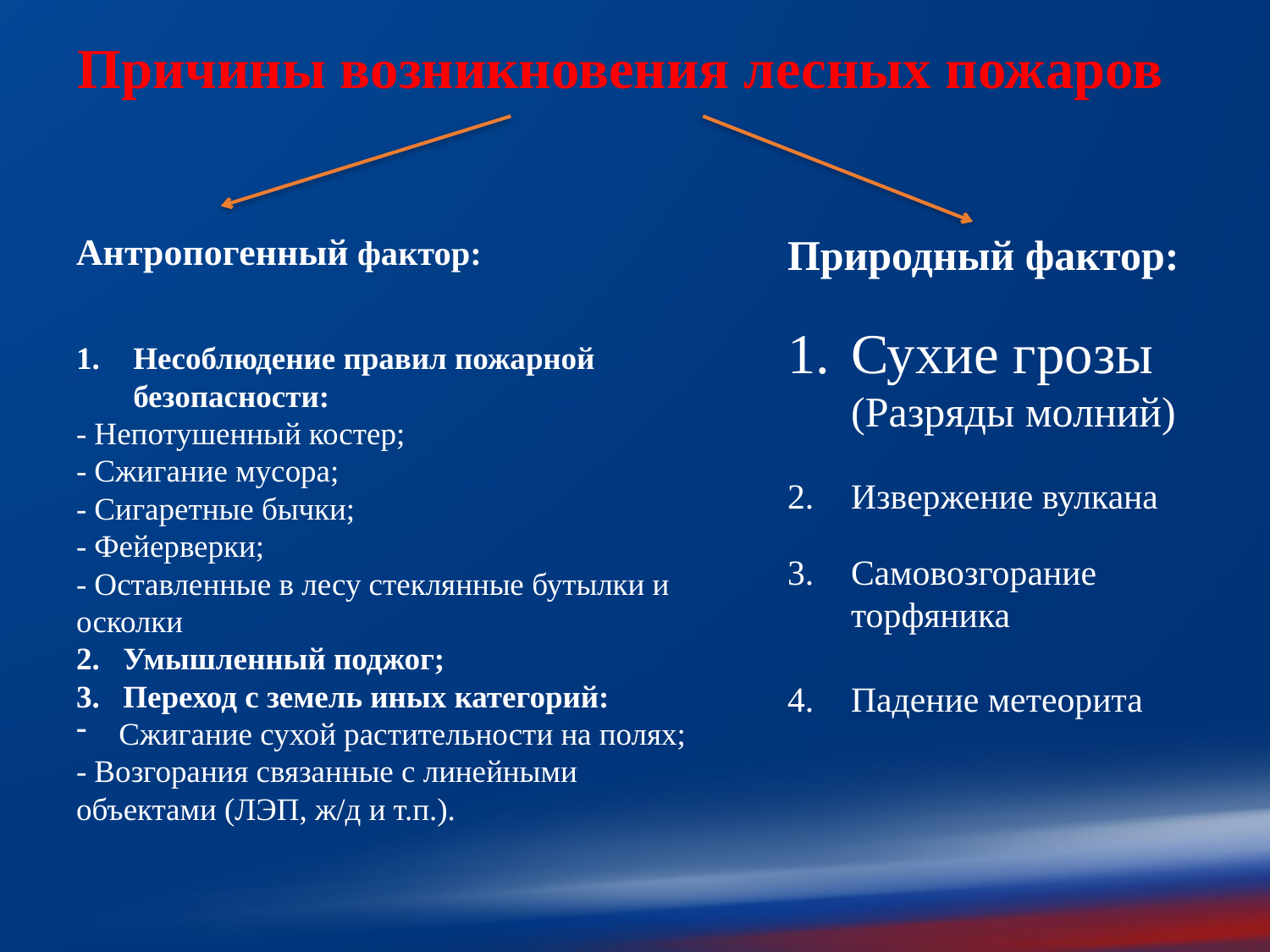

Причины возникновения лесных пожаров

Природный фактор:

Сухие грозы (Разряды молний)

Извержение вулкана

Самовозгорание торфяника

Падение метеорита
Антропогенный фактор:

Несоблюдение правил пожарной безопасности:
- Непотушенный костер;
- Сжигание мусора;
- Сигаретные бычки;
- Фейерверки;
- Оставленные в лесу стеклянные бутылки и осколки
2.   Умышленный поджог;
3.   Переход с земель иных категорий:
Сжигание сухой растительности на полях;
- Возгорания связанные с линейными объектами (ЛЭП, ж/д и т.п.).